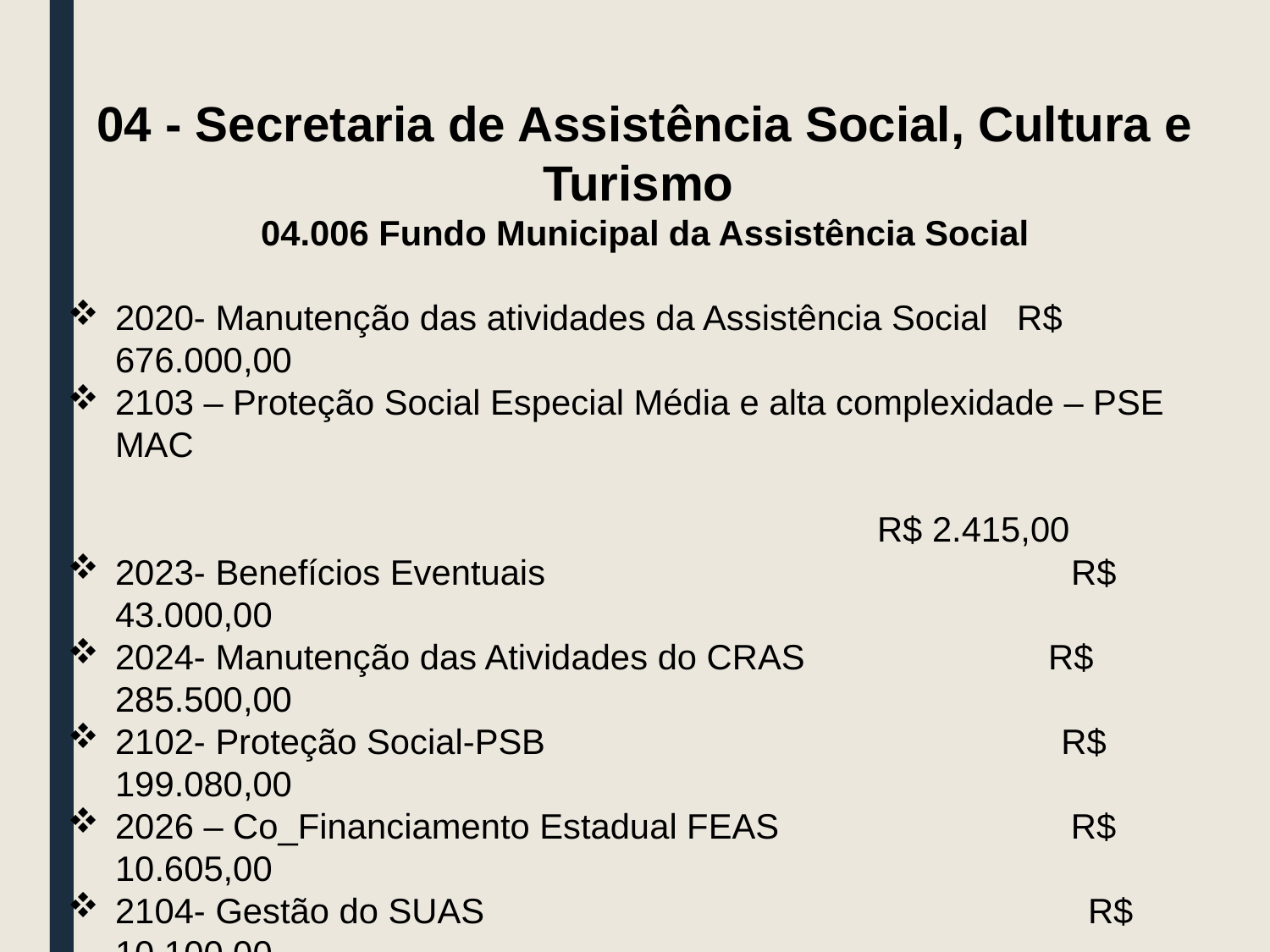

04 - Secretaria de Assistência Social, Cultura e Turismo
04.006 Fundo Municipal da Assistência Social

2020- Manutenção das atividades da Assistência Social   R$ 676.000,00
2103 – Proteção Social Especial Média e alta complexidade – PSE MAC                                                                                       														 	R$ 2.415,00
2023- Benefícios Eventuais                                                      R$ 43.000,00
2024- Manutenção das Atividades do CRAS                         R$ 285.500,00
2102- Proteção Social-PSB                                                     R$ 199.080,00
2026 – Co_Financiamento Estadual FEAS                              R$ 10.605,00
2104- Gestão do SUAS                                                              R$ 10.100,00
2106 – Gestão do Programa Bolsa Família e cadastro único                  														             R$40.430,00

Total 1.267.130,00